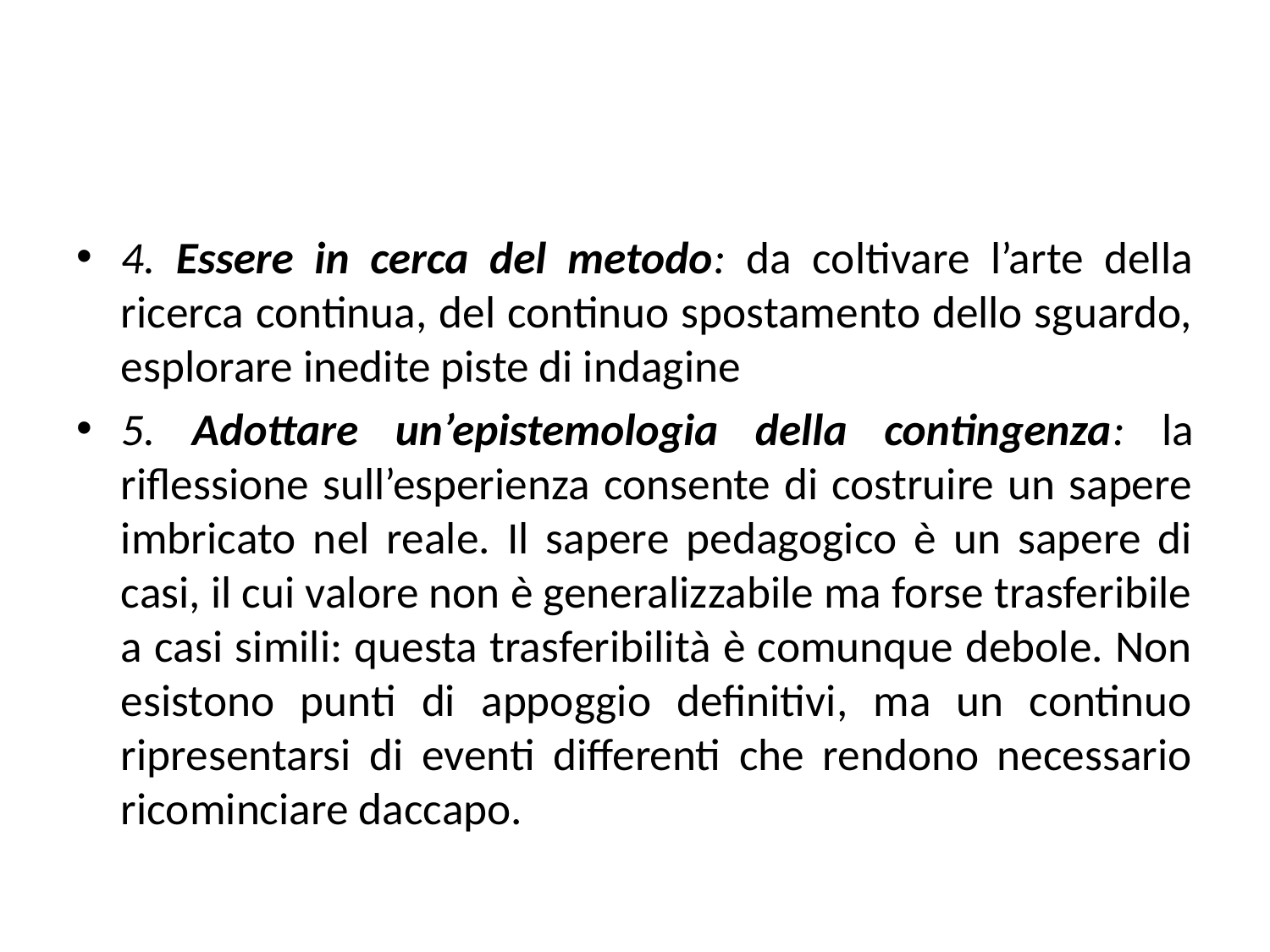

4. Essere in cerca del metodo: da coltivare l’arte della ricerca continua, del continuo spostamento dello sguardo, esplorare inedite piste di indagine
5. Adottare un’epistemologia della contingenza: la riflessione sull’esperienza consente di costruire un sapere imbricato nel reale. Il sapere pedagogico è un sapere di casi, il cui valore non è generalizzabile ma forse trasferibile a casi simili: questa trasferibilità è comunque debole. Non esistono punti di appoggio definitivi, ma un continuo ripresentarsi di eventi differenti che rendono necessario ricominciare daccapo.